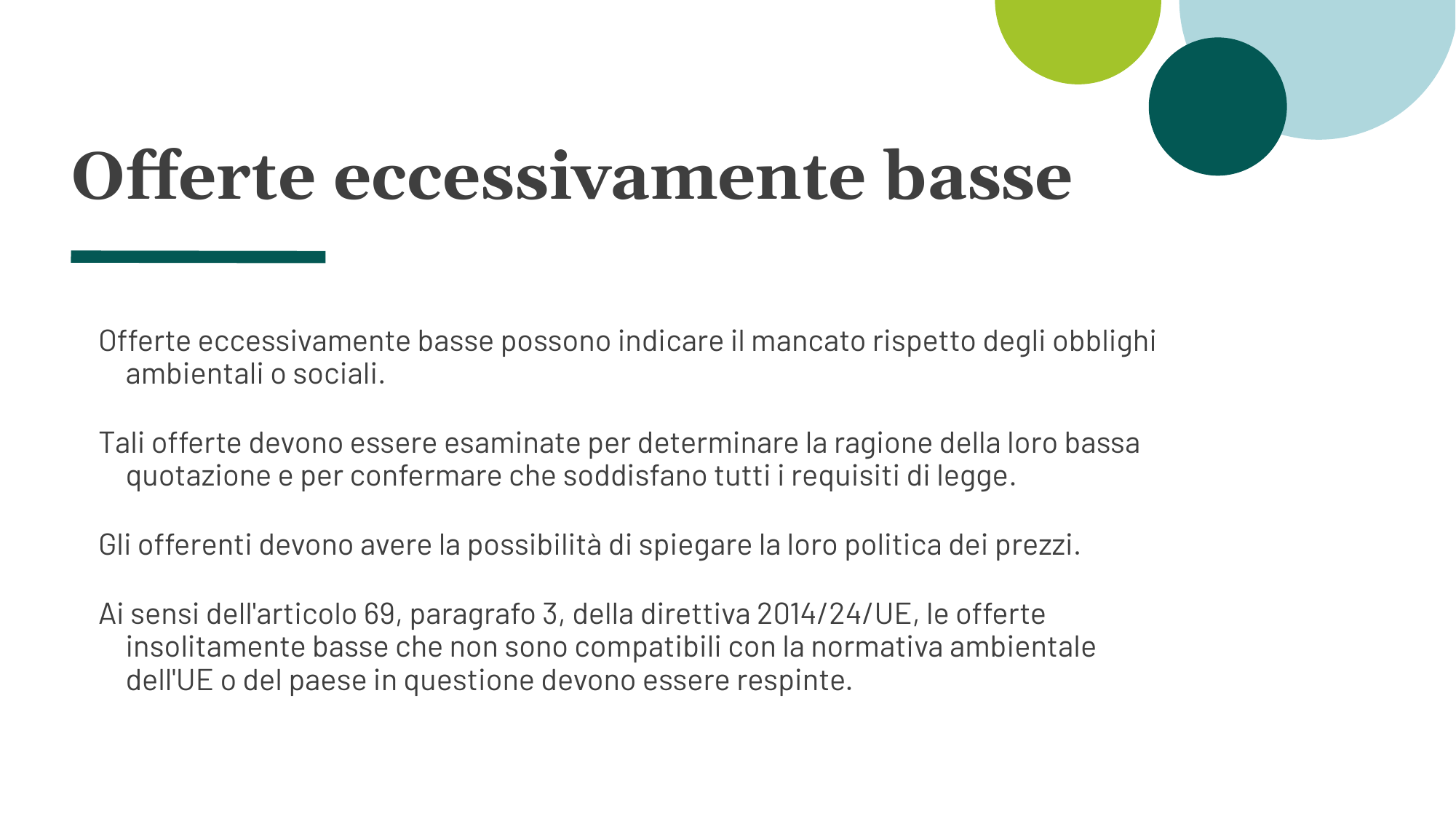

# Offerte eccessivamente basse
Offerte eccessivamente basse possono indicare il mancato rispetto degli obblighi ambientali o sociali.
Tali offerte devono essere esaminate per determinare la ragione della loro bassa quotazione e per confermare che soddisfano tutti i requisiti di legge.
Gli offerenti devono avere la possibilità di spiegare la loro politica dei prezzi.
Ai sensi dell'articolo 69, paragrafo 3, della direttiva 2014/24/UE, le offerte insolitamente basse che non sono compatibili con la normativa ambientale dell'UE o del paese in questione devono essere respinte.